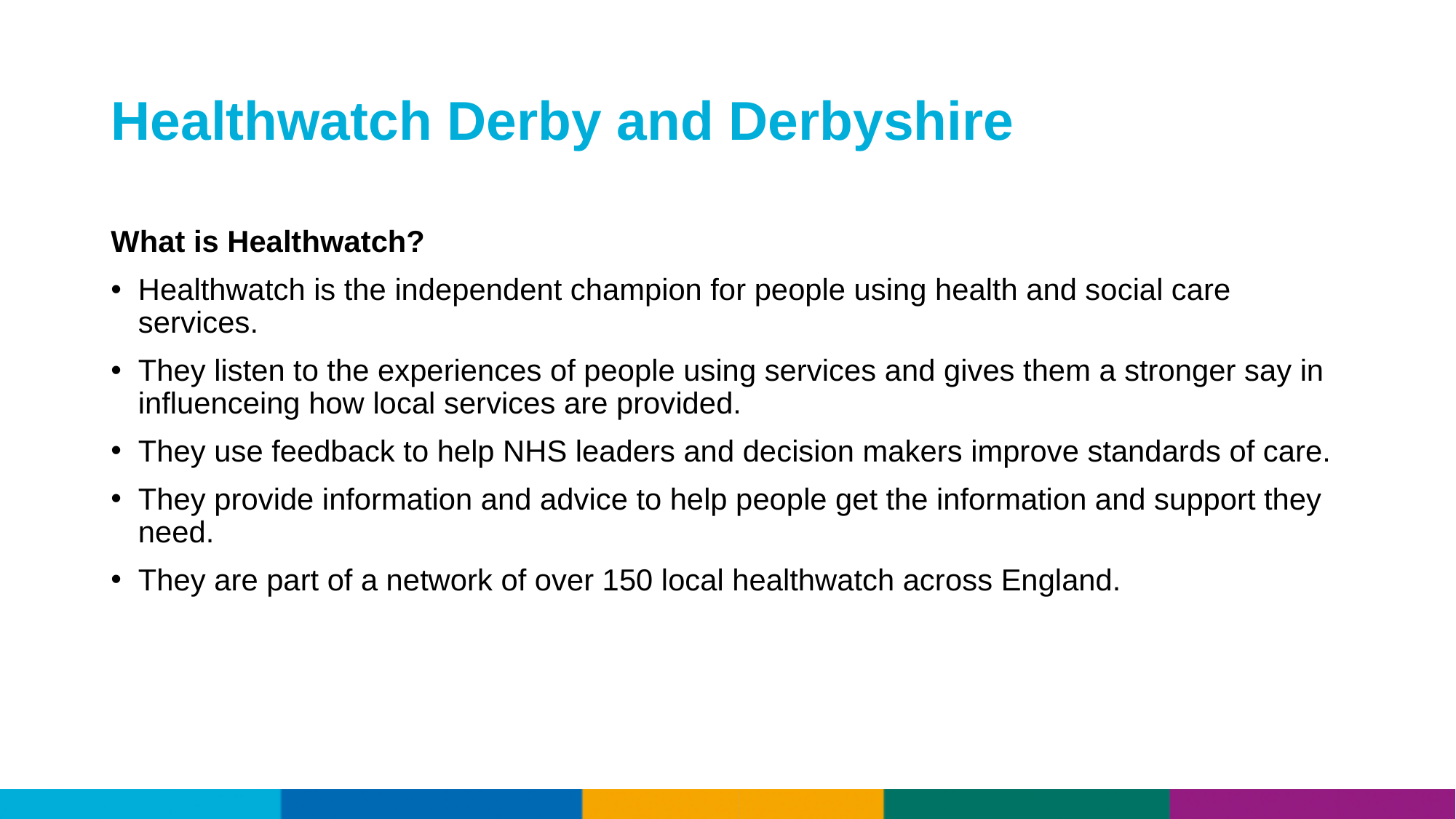

# Healthwatch Derby and Derbyshire
What is Healthwatch?
Healthwatch is the independent champion for people using health and social care services.
They listen to the experiences of people using services and gives them a stronger say in influenceing how local services are provided.
They use feedback to help NHS leaders and decision makers improve standards of care.
They provide information and advice to help people get the information and support they need.
They are part of a network of over 150 local healthwatch across England.